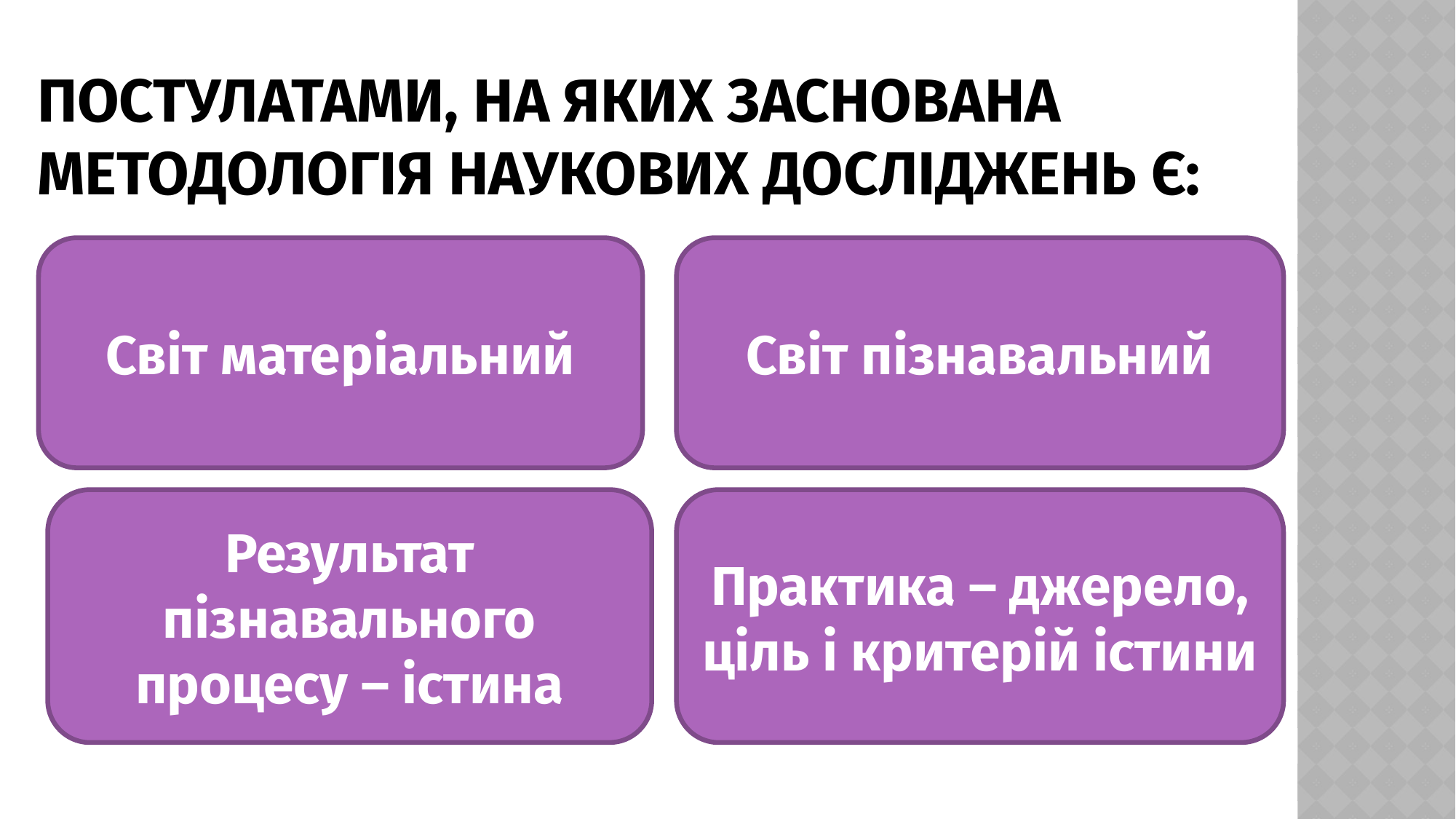

# Постулатами, на яких заснована методологія наукових досліджень є:
Світ матеріальний
Світ пізнавальний
Результат пізнавального процесу – істина
Практика – джерело, ціль і критерій істини